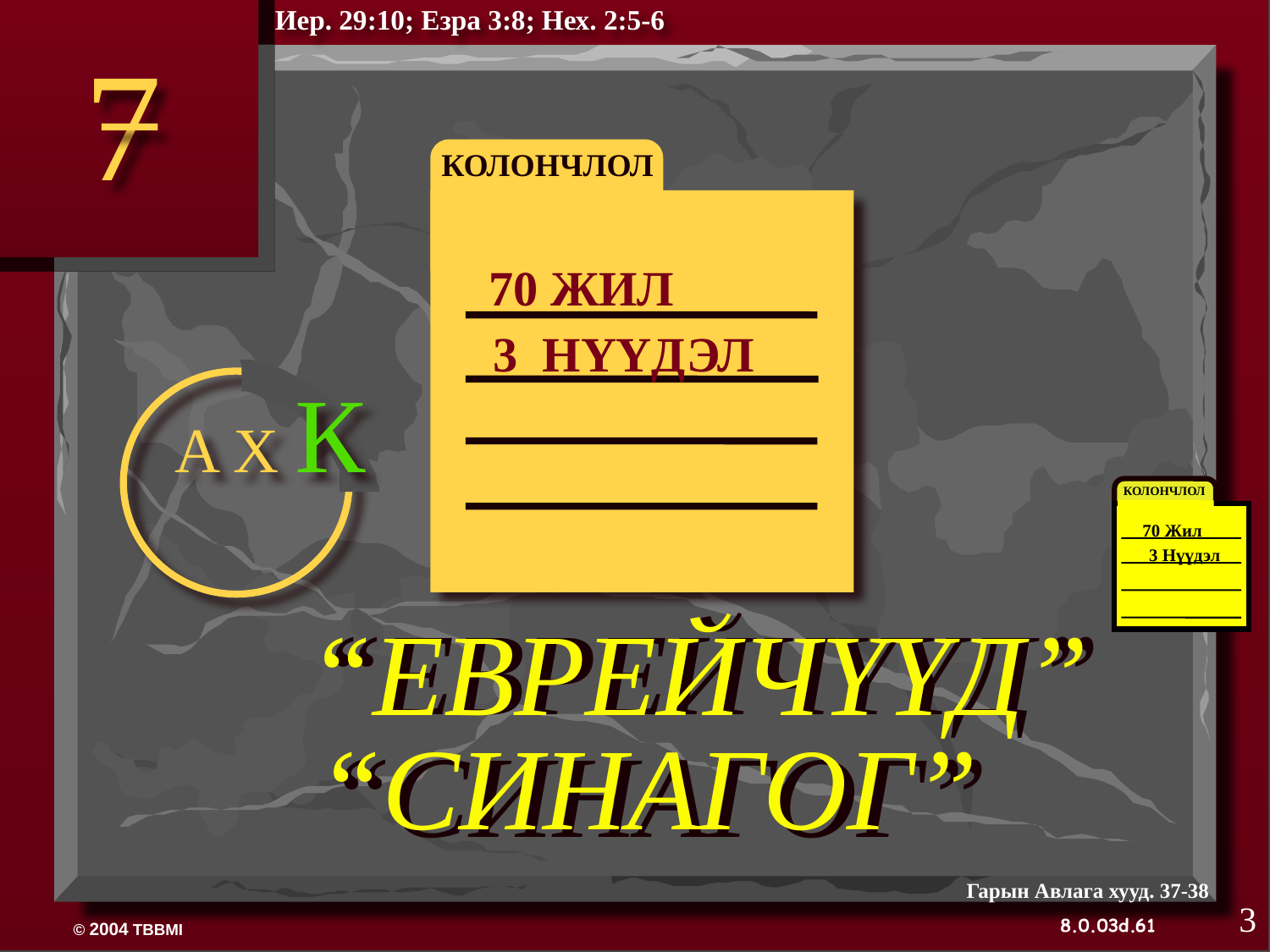

Иер. 29:10; Езра 3:8; Нех. 2:5-6
7

КОЛОНЧЛОЛ

70 ЖИЛ
3  НҮҮДЭЛ

A Х К

  КОЛОНЧЛОЛ

70 Жил
3 Нүүдэл

“ЕВРЕЙЧҮҮД”
“ЕВРЕЙЧҮҮД”
“СИНАГОГ”
“СИНАГОГ”
Гарын Авлага хууд. 37-38
3
61